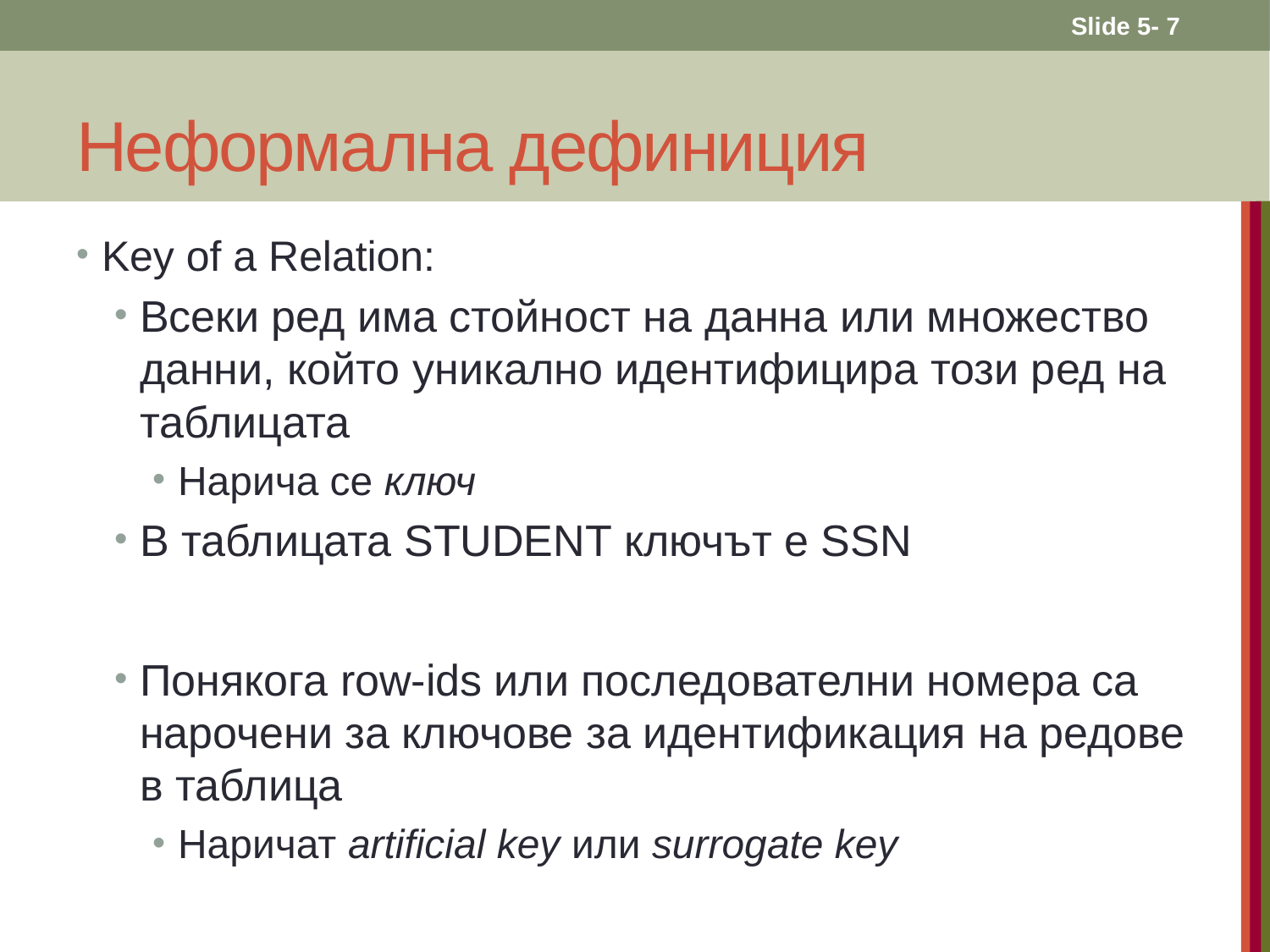

Slide 5- 7
# Неформална дефиниция
Key of a Relation:
Всеки ред има стойност на данна или множество данни, който уникално идентифицира този ред на таблицата
Нарича се ключ
В таблицата STUDENT ключът е SSN

Понякога row-ids или последователни номера са нарочени за ключове за идентификация на редове в таблица
Наричат artificial key или surrogate key